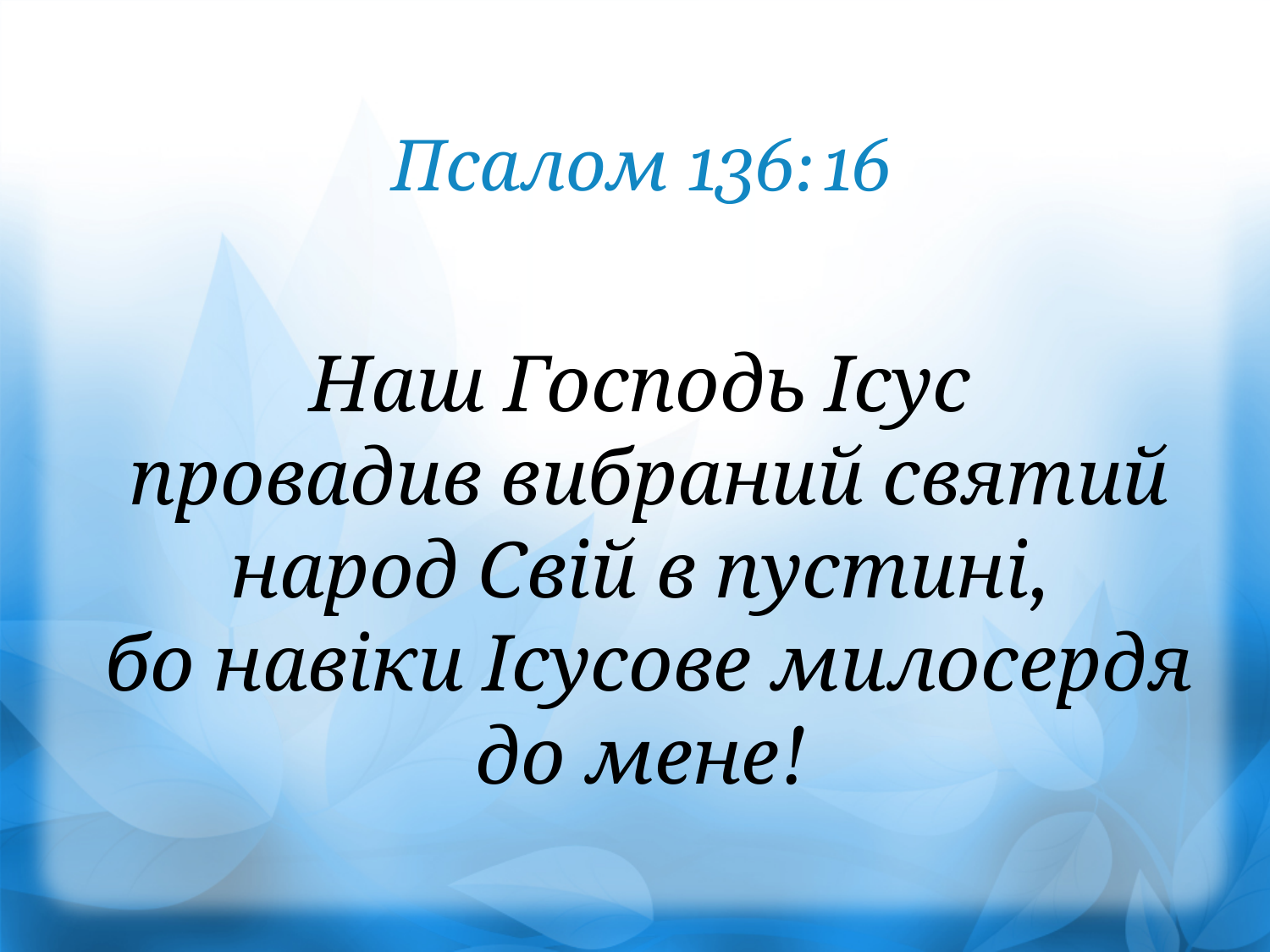

Псалом 136:16

Наш Господь Ісус
провадив вибраний святий народ Свій в пустині,
бо навіки Ісусове милосердя до мене!